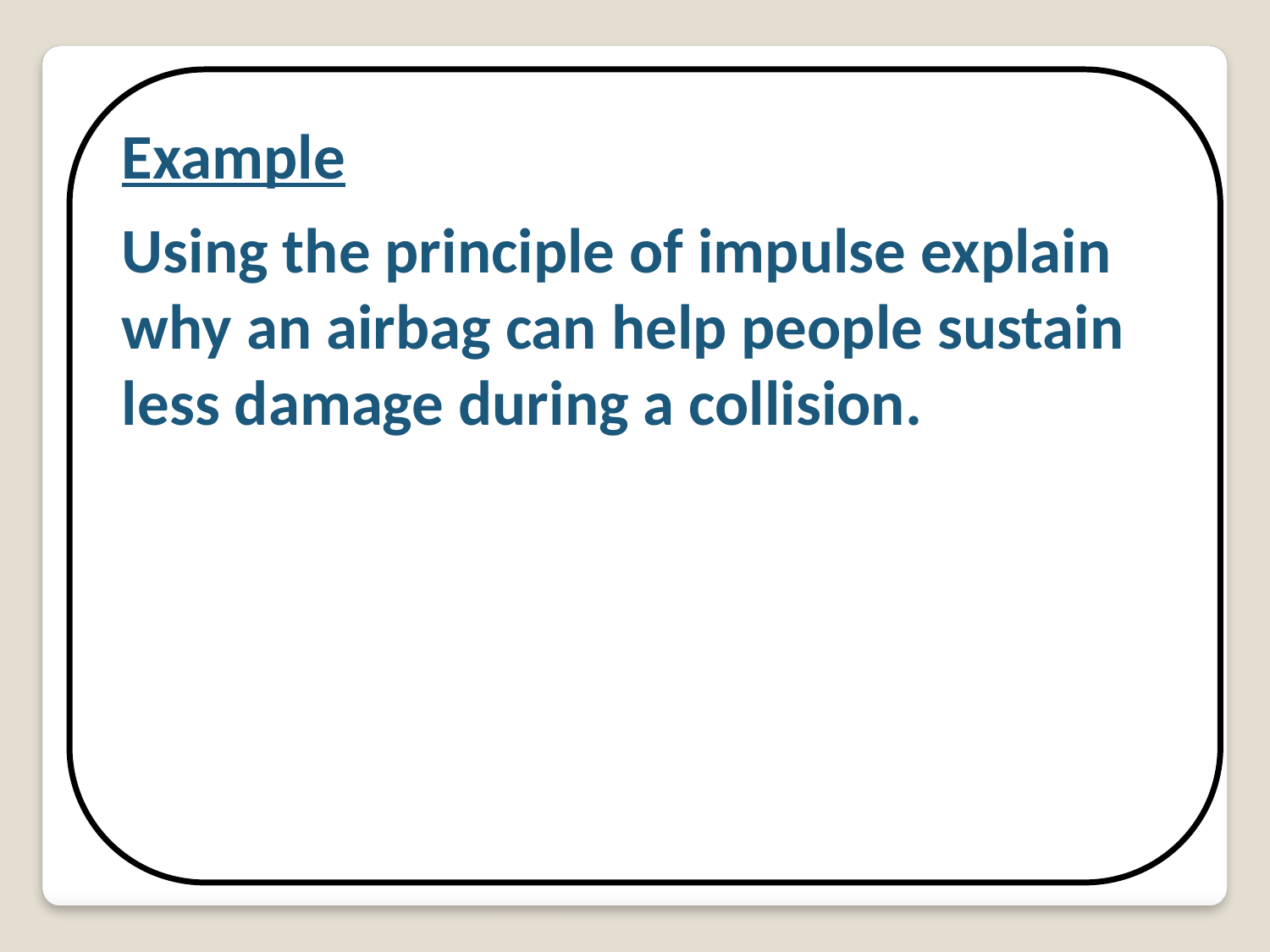

Example
Using the principle of impulse explain why an airbag can help people sustain less damage during a collision.